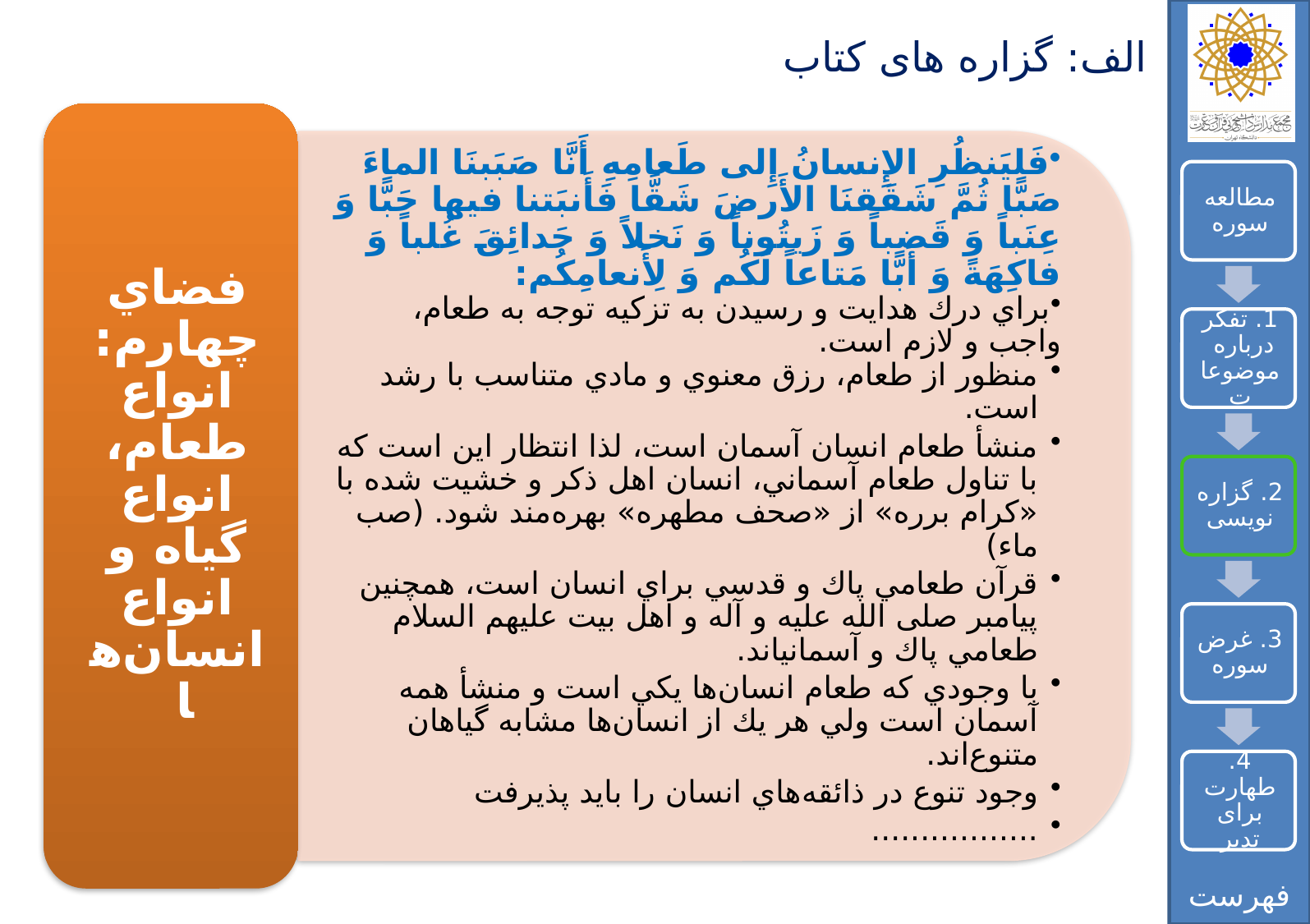

# الف: گزاره های کتاب
فَليَنظُرِ الإِنسانُ إِلى‏ طَعامِهِ أَنَّا صَبَبنَا الماءَ صَبًّا ثُمَّ شَقَقنَا الأَرضَ شَقًّا فَأَنبَتنا فيها حَبًّا وَ عِنَباً وَ قَضباً وَ زَيتُوناً وَ نَخلاً وَ حَدائِقَ غُلباً وَ فاكِهَةً وَ أَبًّا مَتاعاً لَكُم وَ لِأَنعامِكُم:
براي درك هدايت و رسيدن به تزكيه توجه به طعام، واجب و لازم است.
منظور از طعام، رزق معنوي و مادي متناسب با رشد است.
منشأ طعام انسان آسمان است، لذا انتظار اين است كه با تناول طعام آسماني، انسان اهل ذكر و خشيت شده با «كرام برره» از «صحف مطهره» بهره‌مند شود. (صب ماء)
قرآن طعامي پاك و قدسي براي انسان است، همچنين پيامبر صلی الله عليه و آله و اهل بيت عليهم السلام طعامي پاك و آسمانياند.
با وجودي‌ كه طعام انسان‌ها يكي است و منشأ همه آسمان است ولي هر يك از انسان‌ها مشابه گياهان متنوع‌اند.
وجود تنوع در ذائقه‌هاي انسان را بايد پذيرفت
.................
فضاي چهارم: انواع طعام، انواع گياه و انواع انسان‌ها
مطالعه سوره

1. تفکر درباره
موضوعات

2. گزاره نویسی

3. غرض سوره

4. طهارت برای تدبر